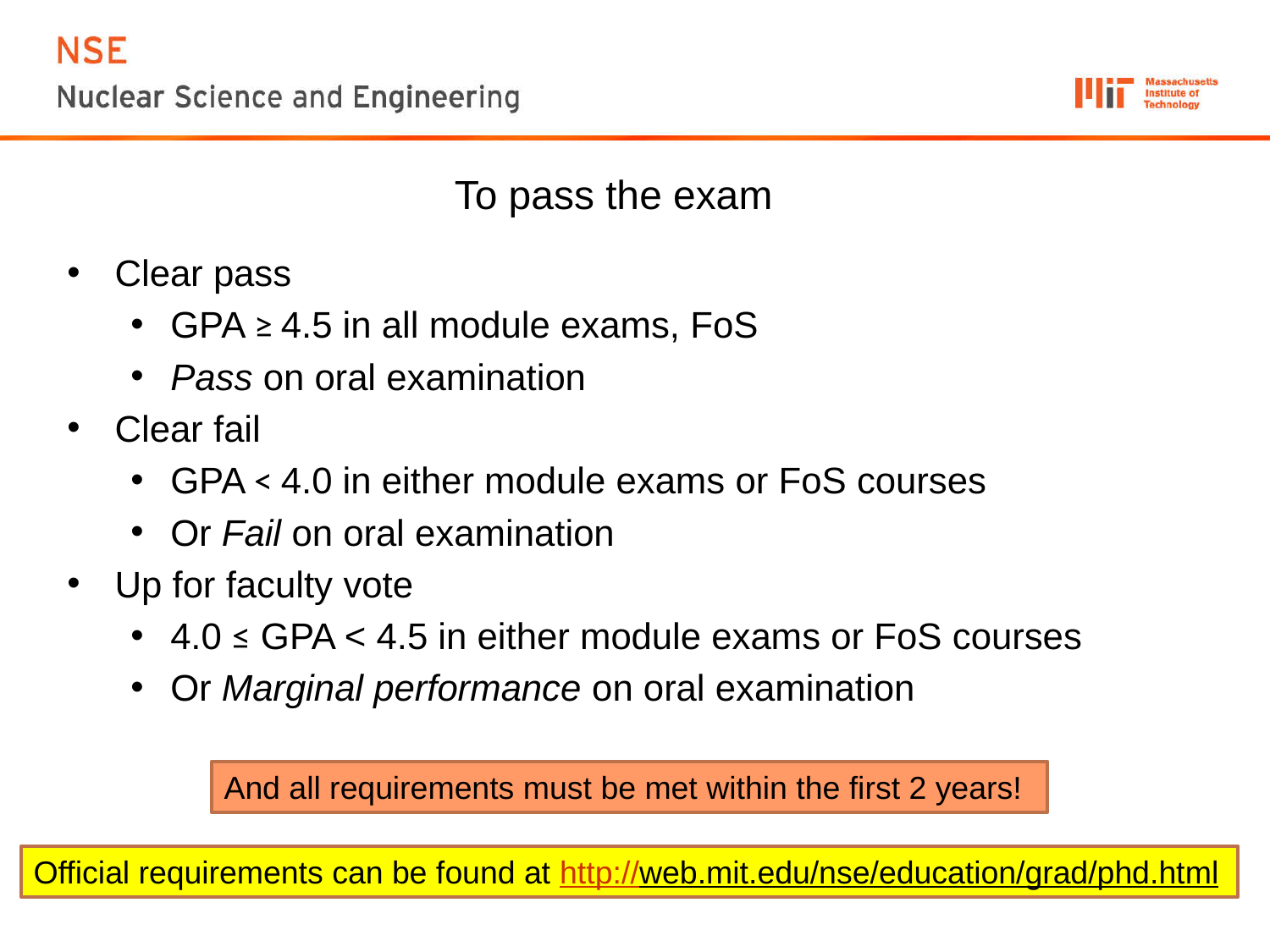

# To pass the exam
Clear pass
GPA ≥ 4.5 in all module exams, FoS
Pass on oral examination
Clear fail
GPA < 4.0 in either module exams or FoS courses
Or Fail on oral examination
Up for faculty vote
4.0 ≤ GPA < 4.5 in either module exams or FoS courses
Or Marginal performance on oral examination
And all requirements must be met within the first 2 years!
Official requirements can be found at http://web.mit.edu/nse/education/grad/phd.html